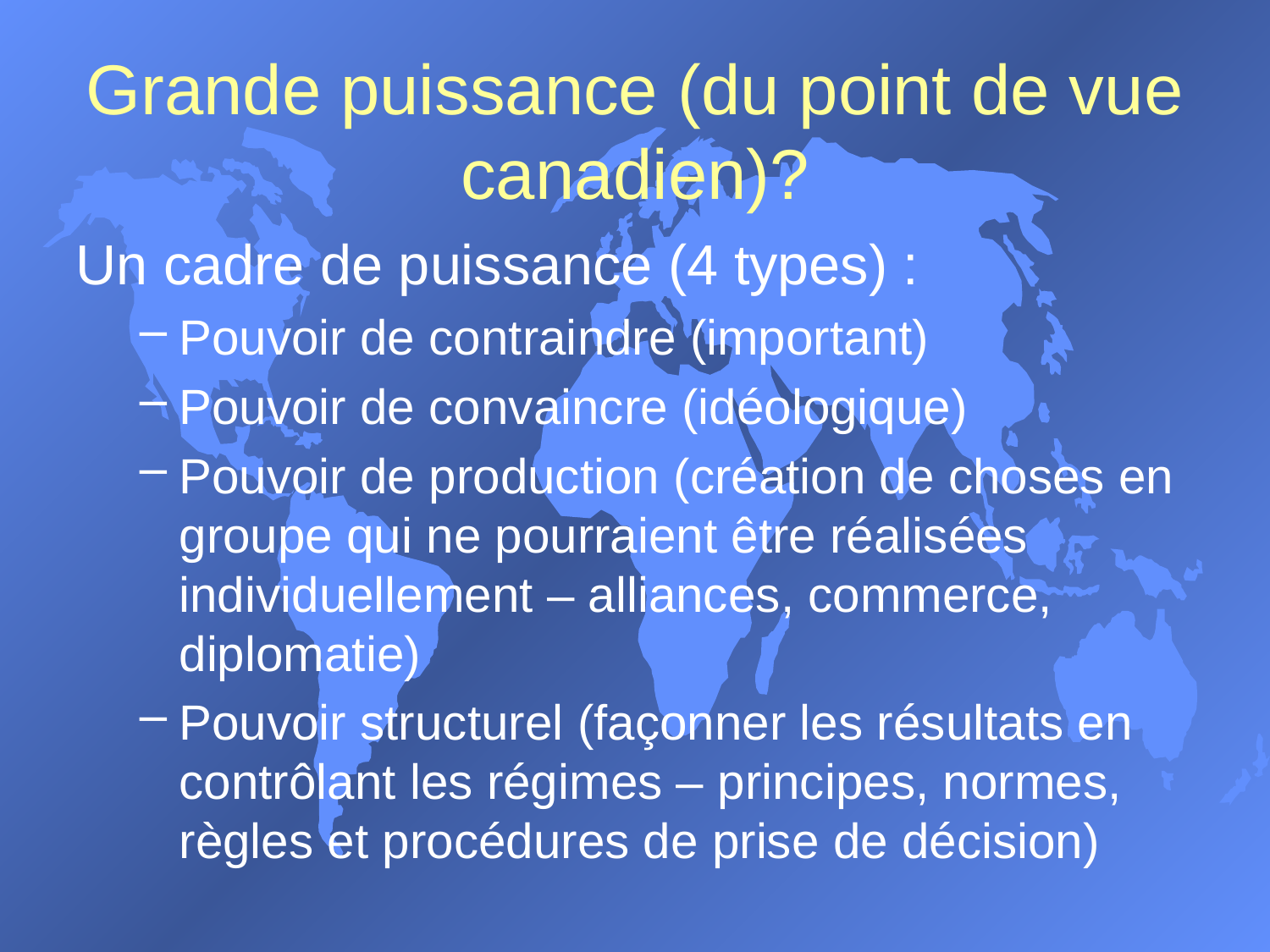

# Grande puissance (du point de vue canadien)?
Un cadre de puissance (4 types) :
Pouvoir de contraindre (important)
Pouvoir de convaincre (idéologique)
Pouvoir de production (création de choses en groupe qui ne pourraient être réalisées individuellement – alliances, commerce, diplomatie)
Pouvoir structurel (façonner les résultats en contrôlant les régimes – principes, normes, règles et procédures de prise de décision)